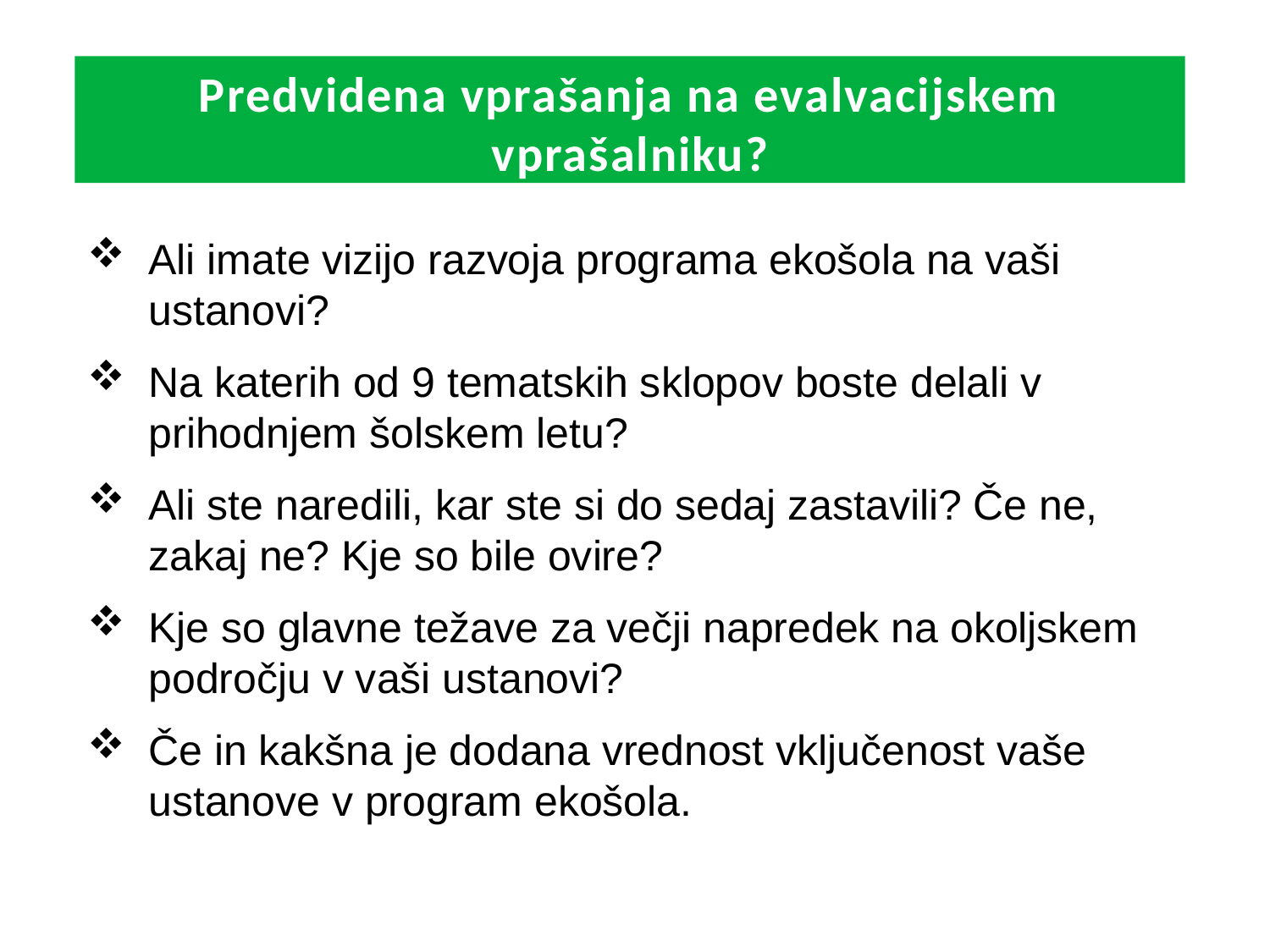

Predvidena vprašanja na evalvacijskem vprašalniku?
Ali imate vizijo razvoja programa ekošola na vaši ustanovi?
Na katerih od 9 tematskih sklopov boste delali v prihodnjem šolskem letu?
Ali ste naredili, kar ste si do sedaj zastavili? Če ne, zakaj ne? Kje so bile ovire?
Kje so glavne težave za večji napredek na okoljskem področju v vaši ustanovi?
Če in kakšna je dodana vrednost vključenost vaše ustanove v program ekošola.